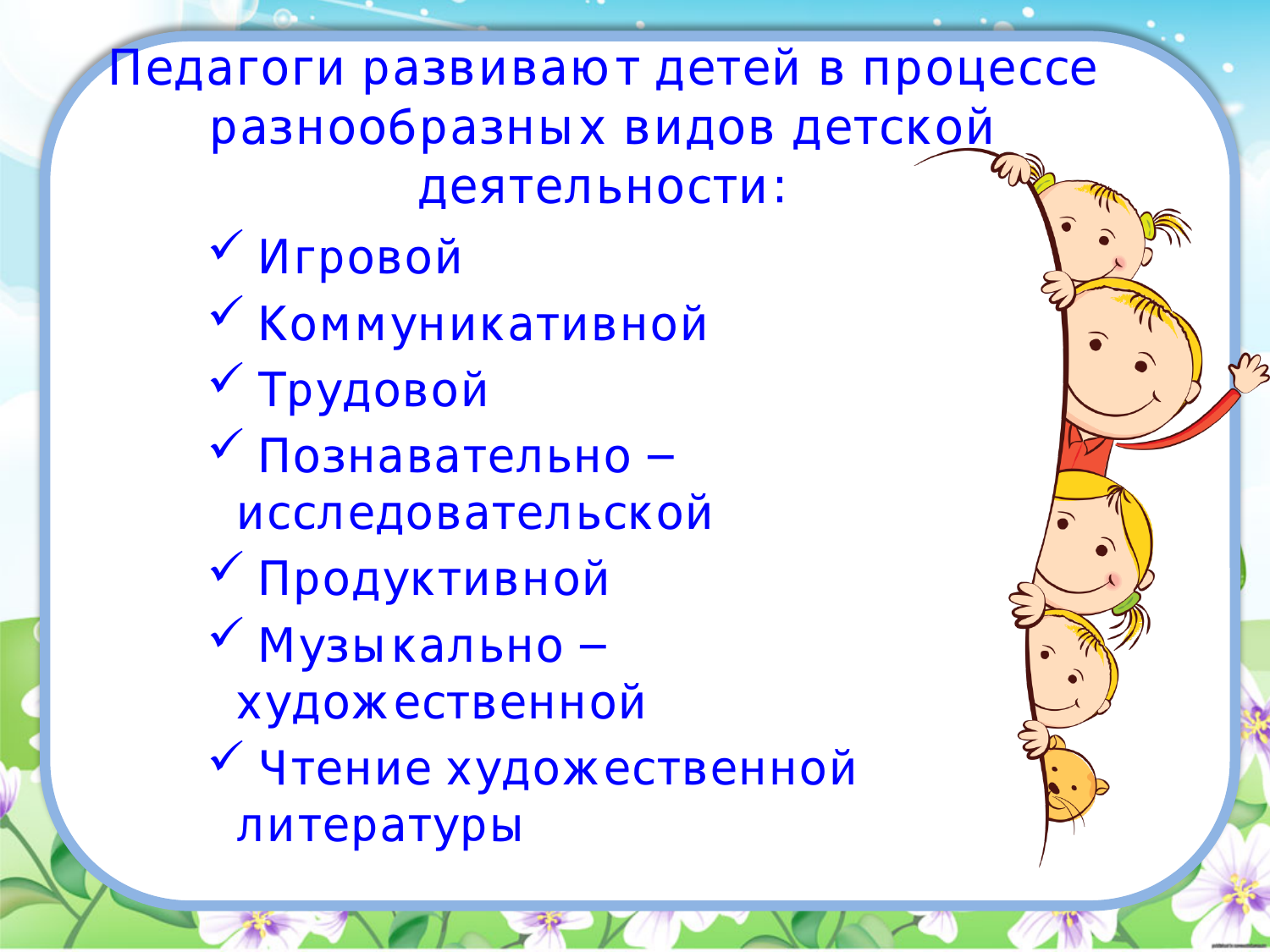

# Педагоги развивают детей в процессе разнообразных видов детской деятельности:
 Игровой
 Коммуникативной
 Трудовой
 Познавательно – исследовательской
 Продуктивной
 Музыкально – художественной
 Чтение художественной литературы